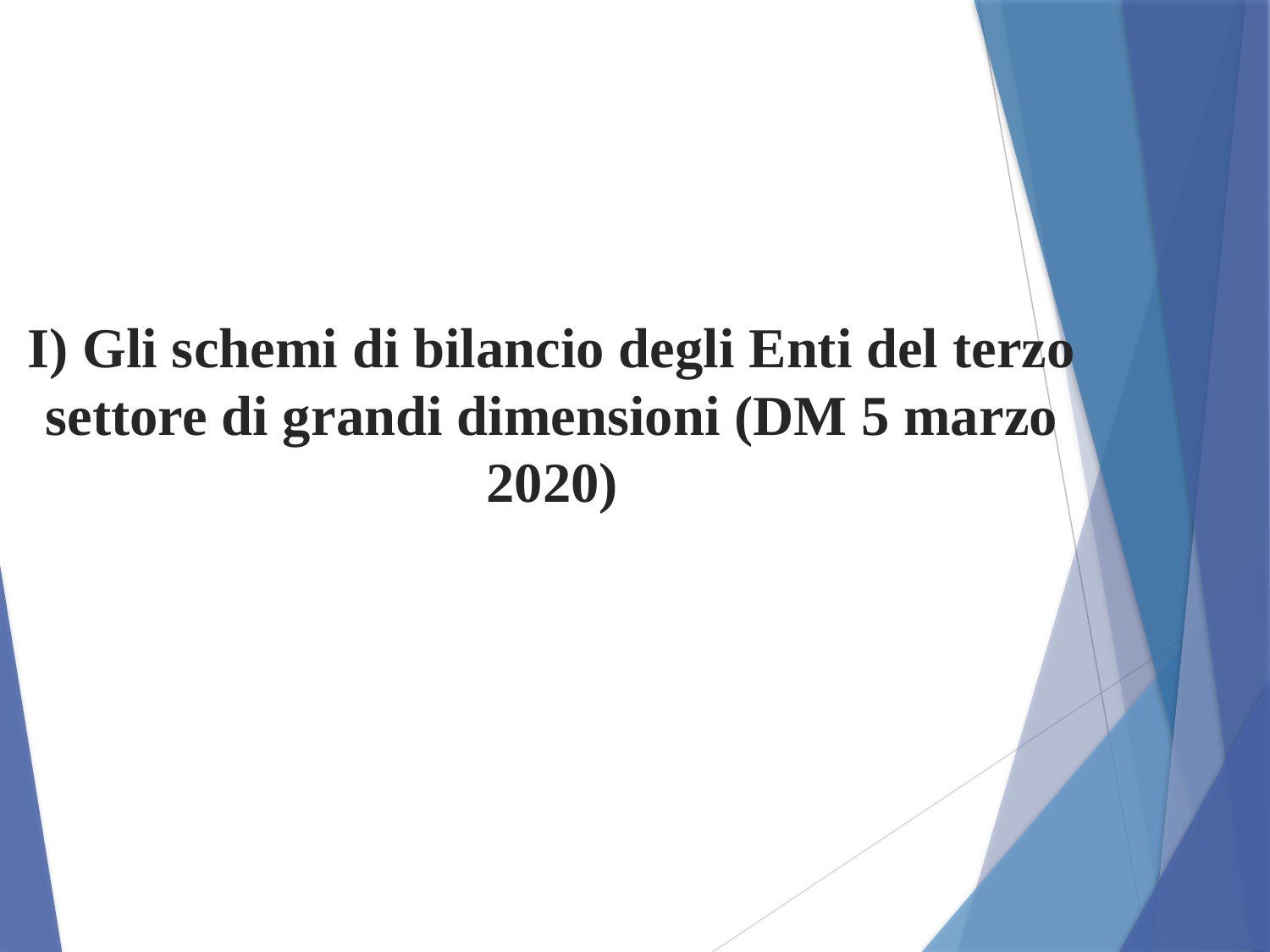

I) Gli schemi di bilancio degli Enti del terzo settore di grandi dimensioni (DM 5 marzo 2020)